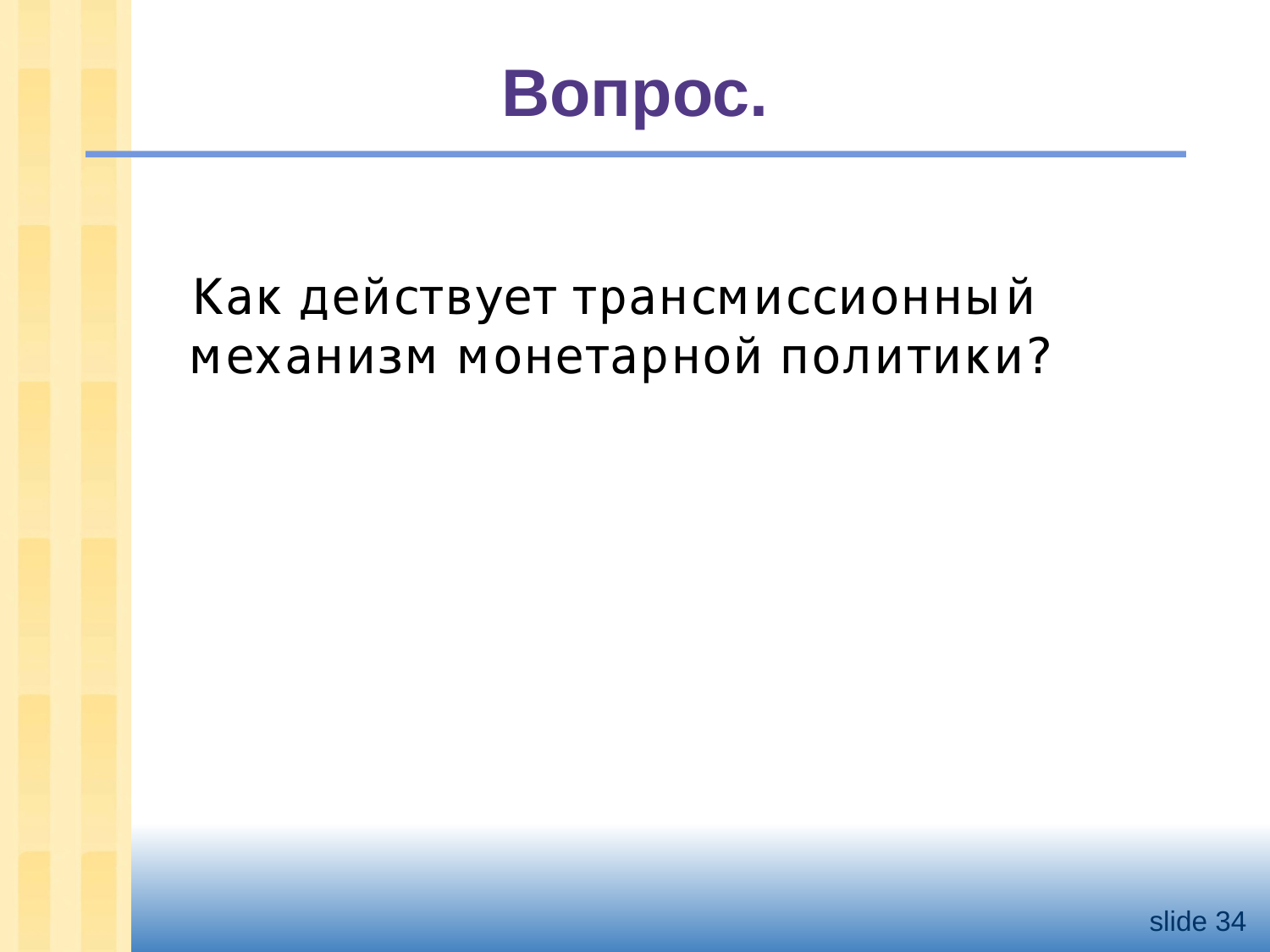

# Вопрос.

   Как действует трансмиссионный механизм монетарной политики?

slide 34